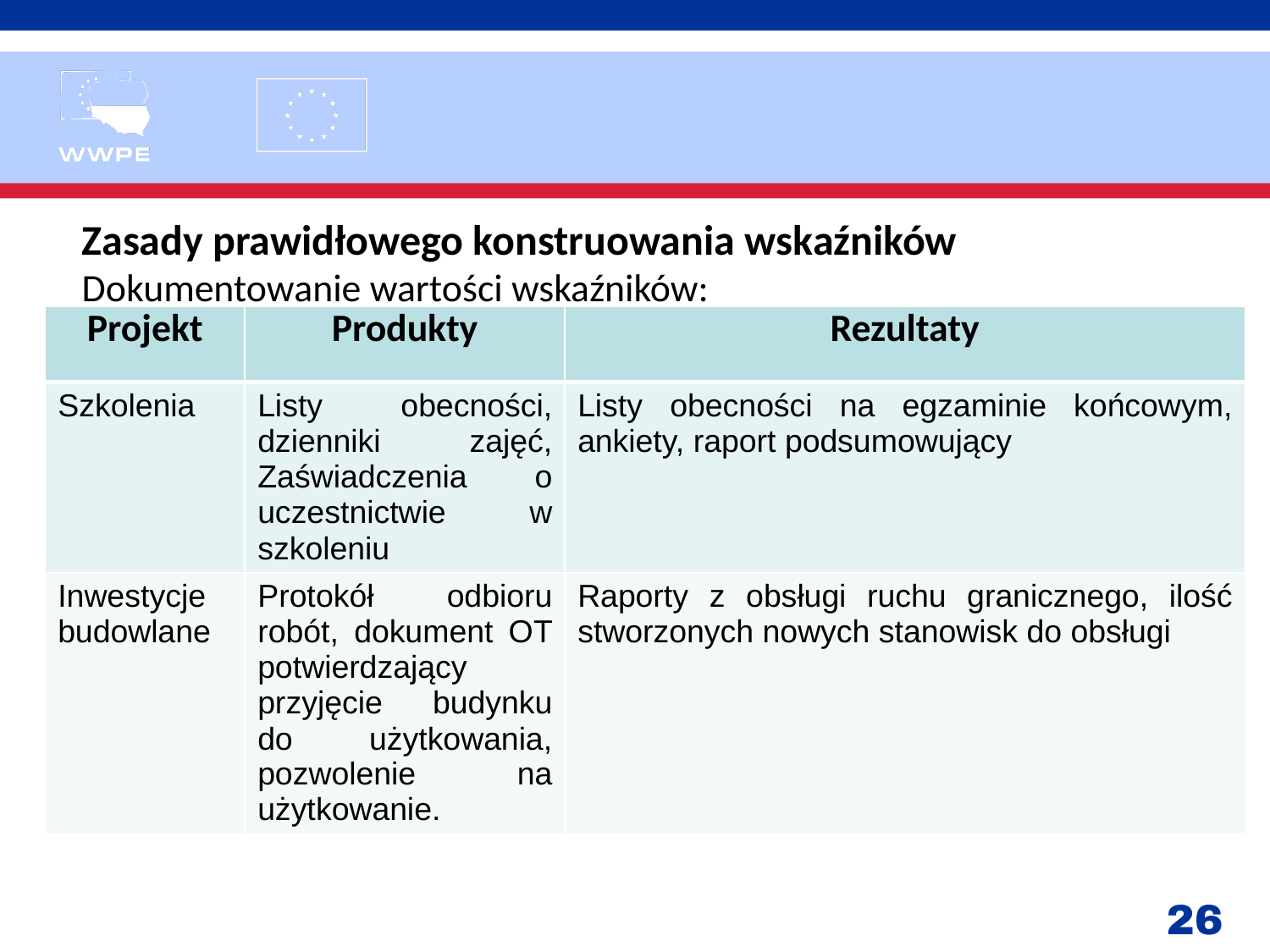

Zasady prawidłowego konstruowania wskaźników
Dokumentowanie wartości wskaźników:

| Projekt | Produkty | Rezultaty |
| --- | --- | --- |
| Szkolenia | Listy obecności, dzienniki zajęć, Zaświadczenia o uczestnictwie w szkoleniu | Listy obecności na egzaminie końcowym, ankiety, raport podsumowujący |
| Inwestycje budowlane | Protokół odbioru robót, dokument OT potwierdzający przyjęcie budynku do użytkowania, pozwolenie na użytkowanie. | Raporty z obsługi ruchu granicznego, ilość stworzonych nowych stanowisk do obsługi |